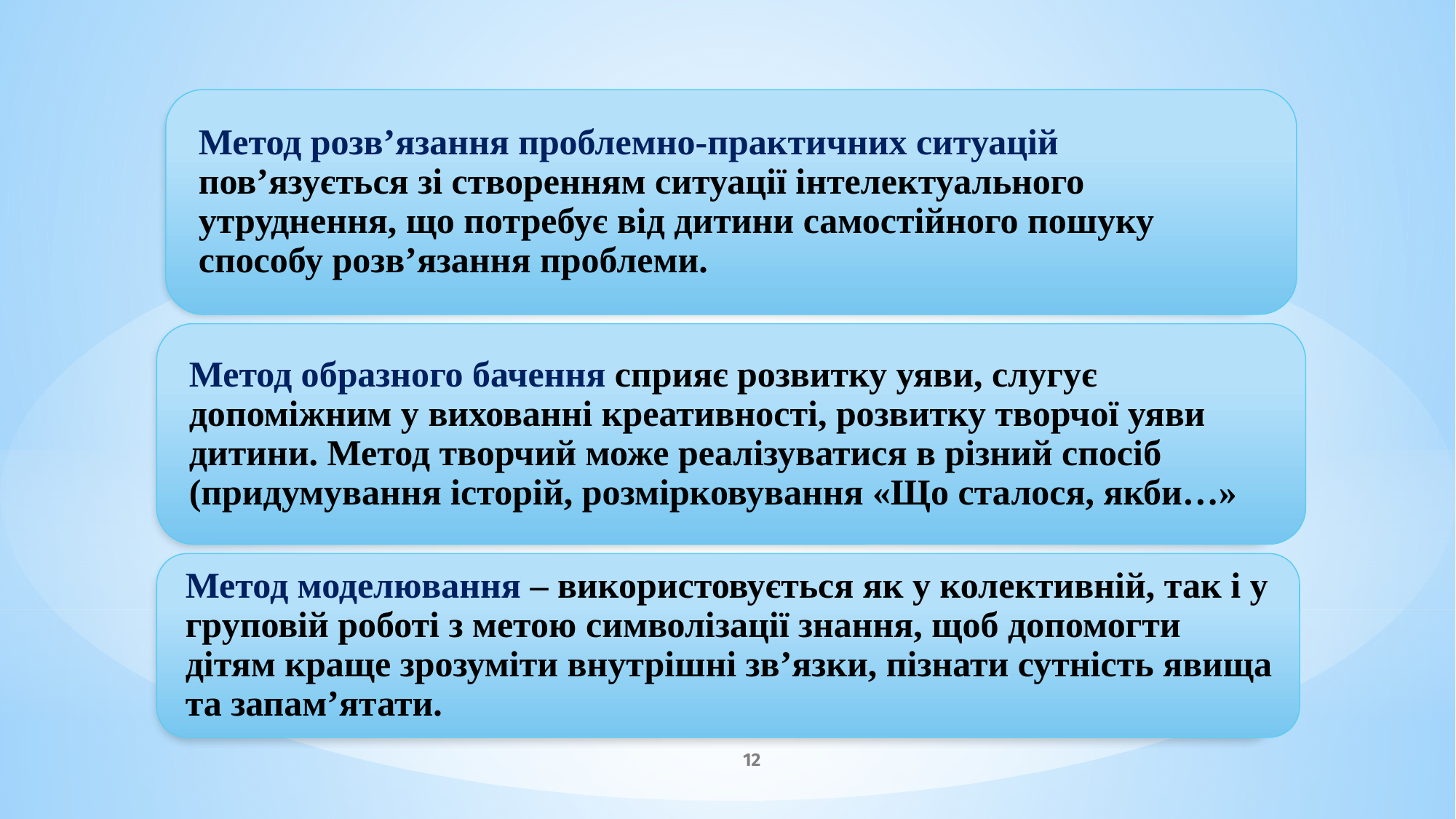

Метод розв’язання проблемно-практичних ситуацій пов’язується зі створенням ситуації інтелектуального утруднення, що потребує від дитини самостійного пошуку способу розв’язання проблеми.
Метод образного бачення сприяє розвитку уяви, слугує допоміжним у вихованні креативності, розвитку творчої уяви дитини. Метод творчий може реалізуватися в різний спосіб (придумування історій, розмірковування «Що сталося, якби…»
Метод моделювання – використовується як у колективній, так і у груповій роботі з метою символізації знання, щоб допомогти дітям краще зрозуміти внутрішні зв’язки, пізнати сутність явища та запам’ятати.
12